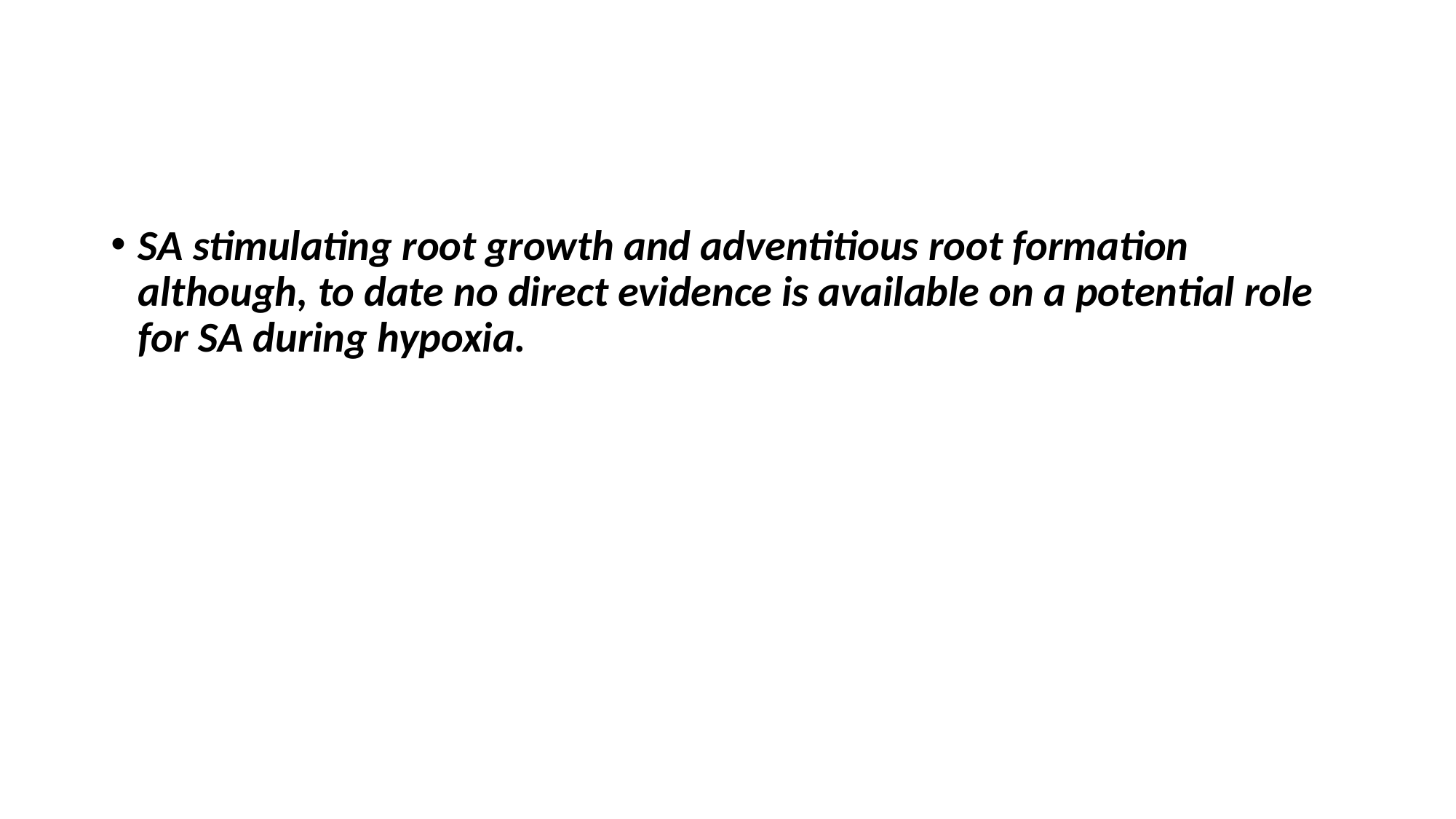

#
SA stimulating root growth and adventitious root formation although, to date no direct evidence is available on a potential role for SA during hypoxia.